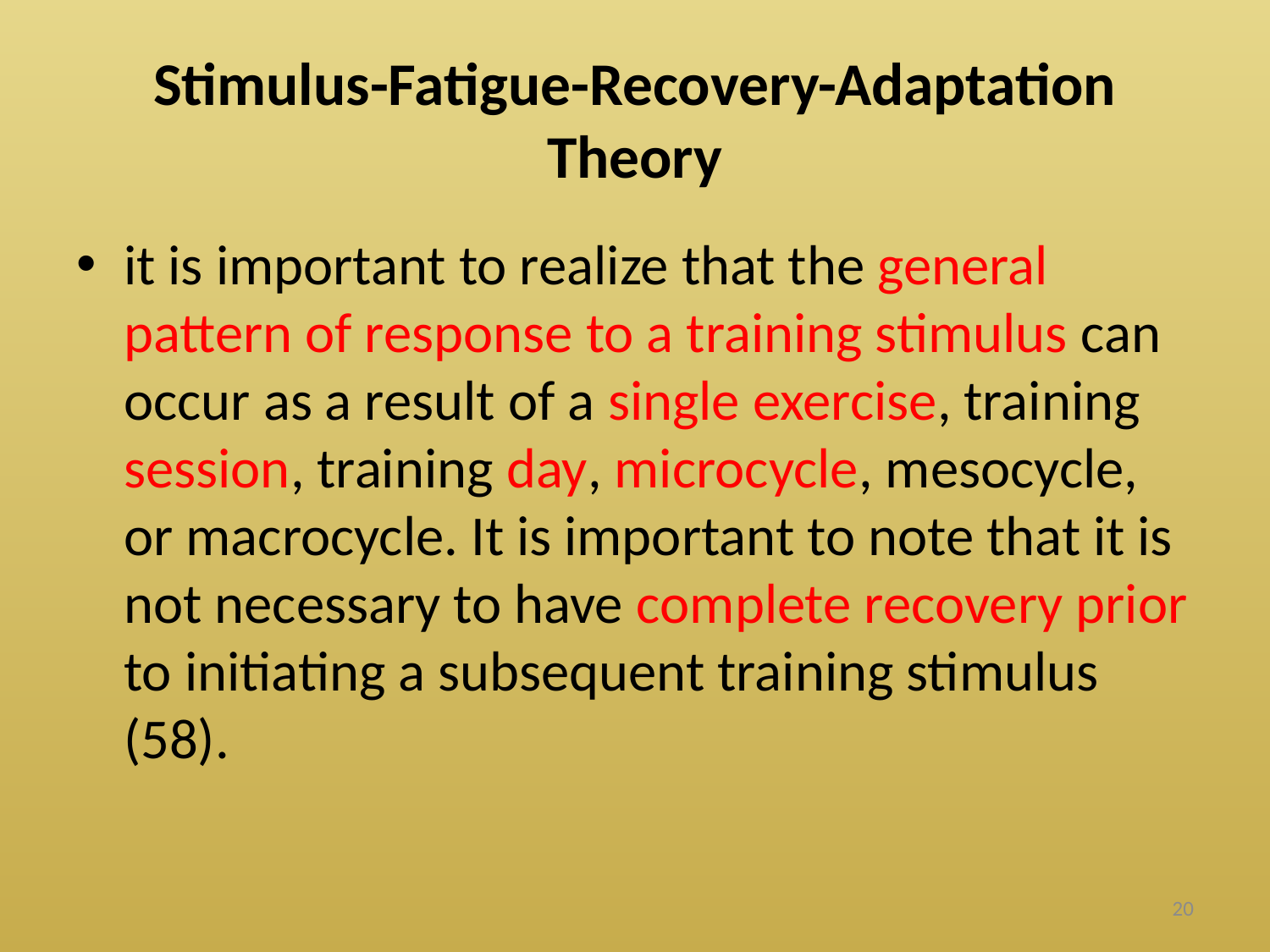

# Stimulus-Fatigue-Recovery-Adaptation Theory
it is important to realize that the general pattern of response to a training stimulus can occur as a result of a single exercise, training session, training day, microcycle, mesocycle, or macrocycle. It is important to note that it is not necessary to have complete recovery prior to initiating a subsequent training stimulus (58).
20